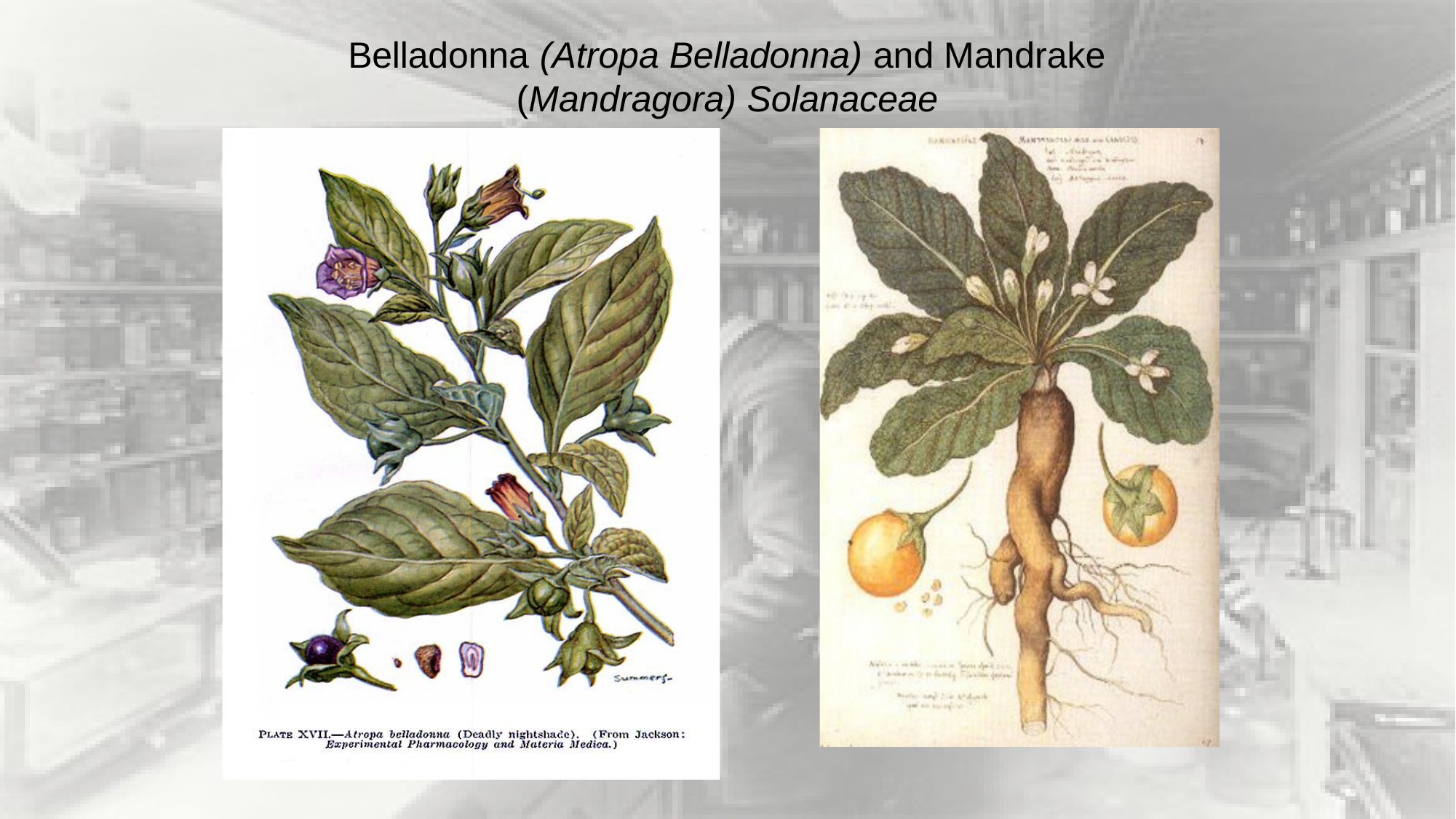

Belladonna (Atropa Belladonna) and Mandrake (Mandragora) Solanaceae